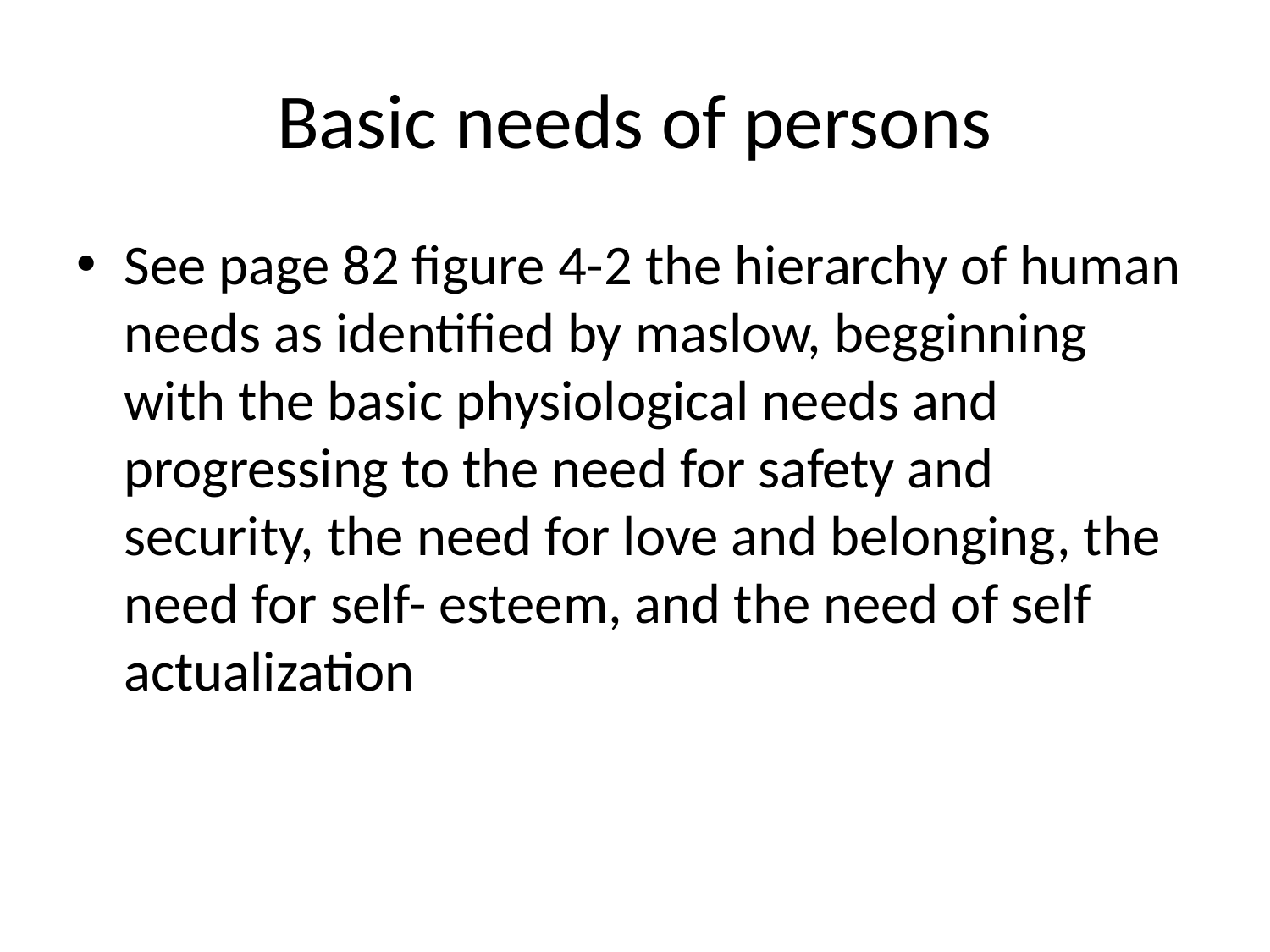

# Basic needs of persons
See page 82 figure 4-2 the hierarchy of human needs as identified by maslow, begginning with the basic physiological needs and progressing to the need for safety and security, the need for love and belonging, the need for self- esteem, and the need of self actualization